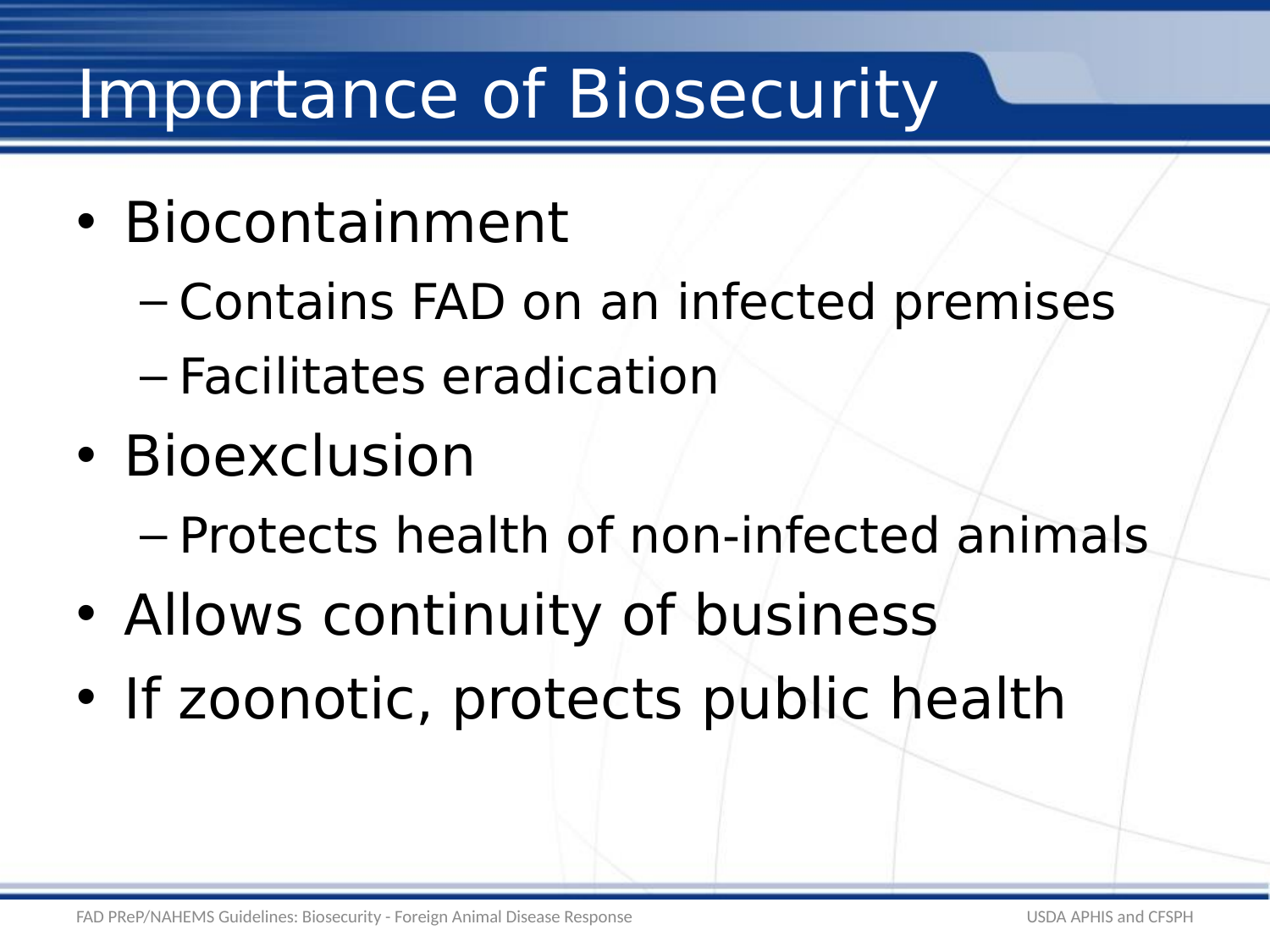

# Importance of Biosecurity
Biocontainment
Contains FAD on an infected premises
Facilitates eradication
Bioexclusion
Protects health of non-infected animals
Allows continuity of business
If zoonotic, protects public health
FAD PReP/NAHEMS Guidelines: Biosecurity - Foreign Animal Disease Response
USDA APHIS and CFSPH